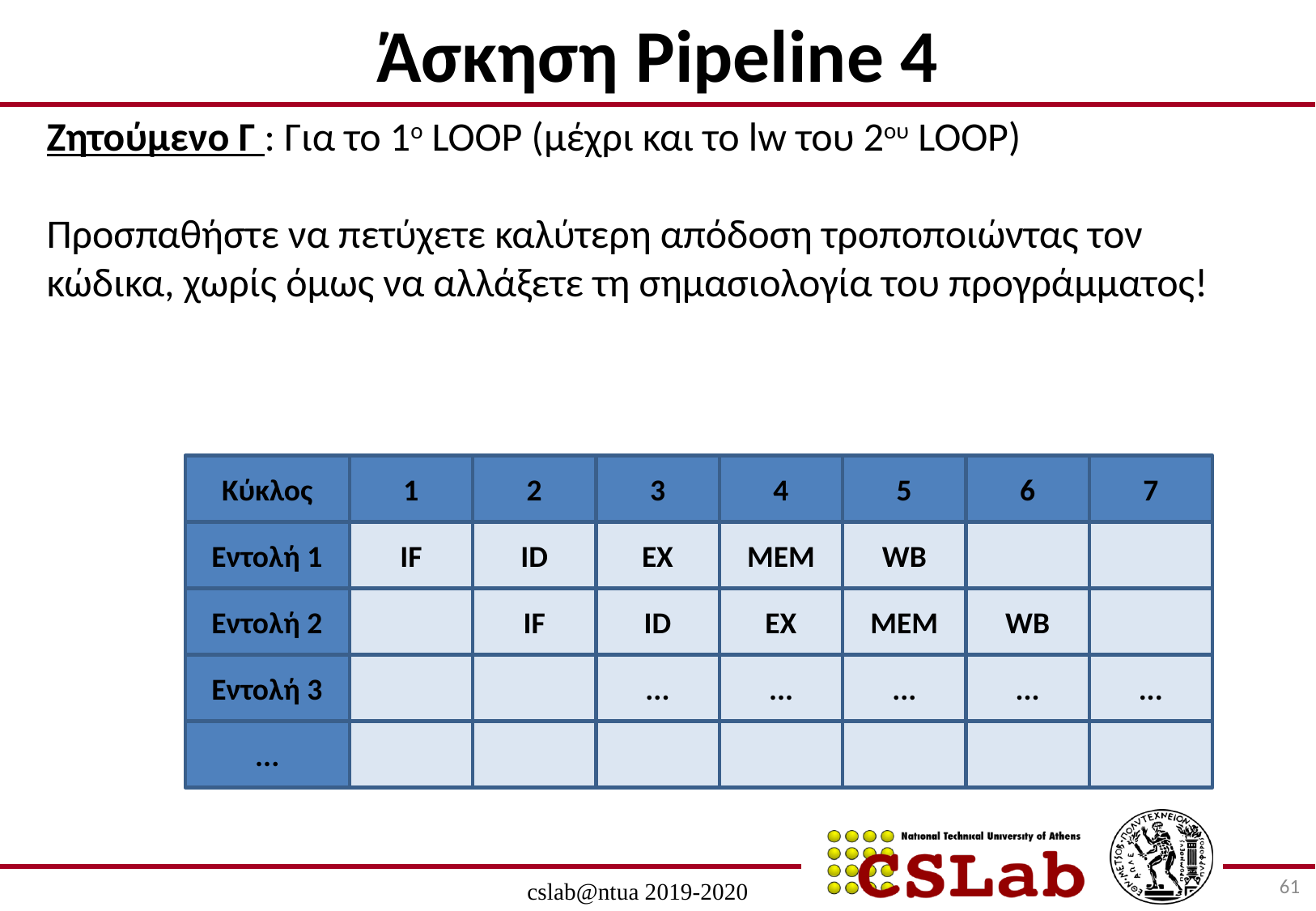

Άσκηση Pipeline 4
Ζητούμενο Γ : Για το 1ο LOOP (μέχρι και το lw του 2ου LOOP)

Προσπαθήστε να πετύχετε καλύτερη απόδοση τροποποιώντας τον
κώδικα, χωρίς όμως να αλλάξετε τη σημασιολογία του προγράμματος!
Κύκλος
1
2
3
4
5
6
7
Εντολή 1
IF
ID
EX
MEM
WB

Εντολή 2

IF
ID
EX
MEM
WB

Εντολή 3

...
...
...
...
...
...

61